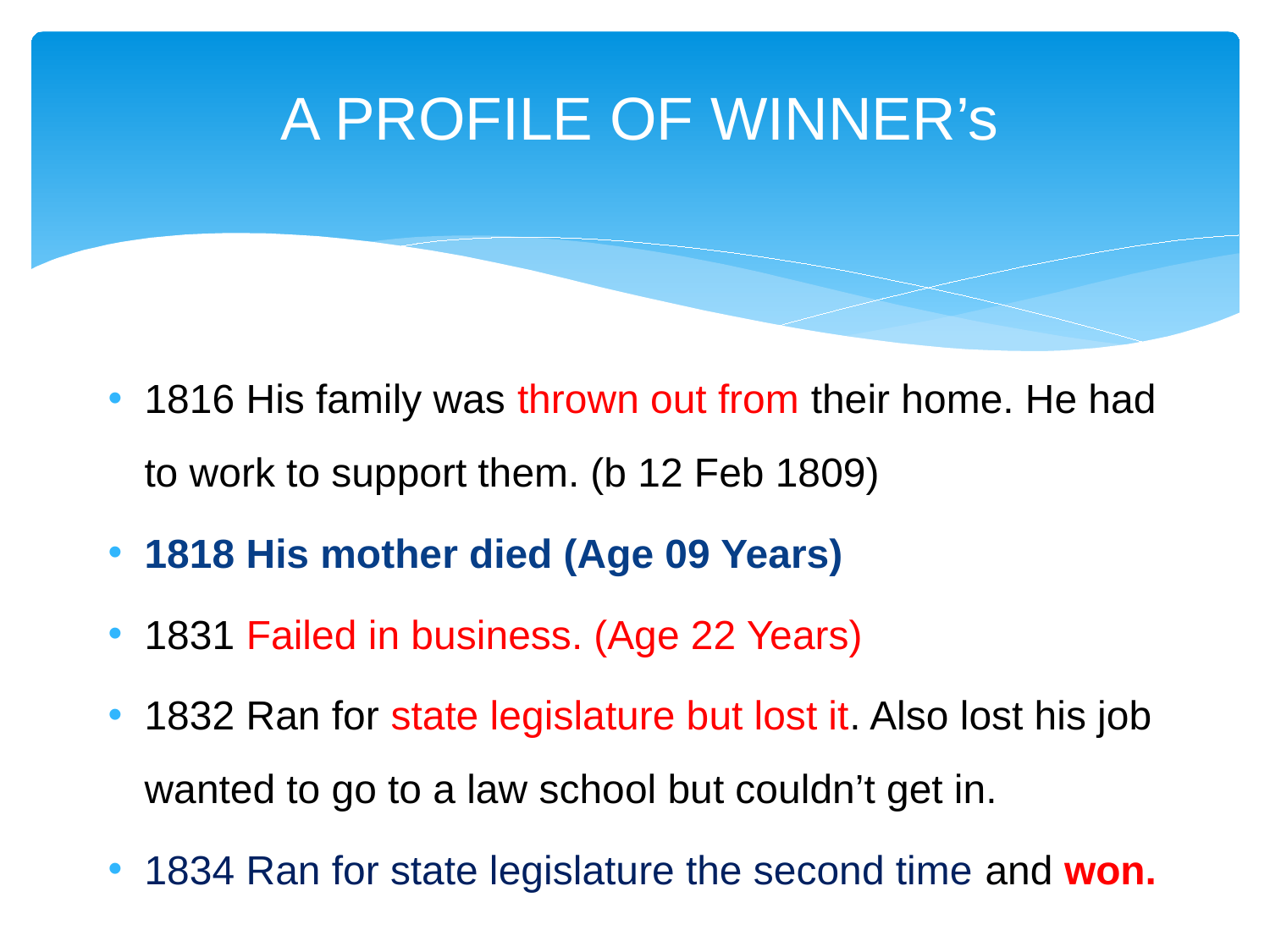

A PROFILE OF WINNER’s

1816 His family was thrown out from their home. He had to work to support them. (b 12 Feb 1809)
1818 His mother died (Age 09 Years)
1831 Failed in business. (Age 22 Years)
1832 Ran for state legislature but lost it. Also lost his job wanted to go to a law school but couldn’t get in.
1834 Ran for state legislature the second time and won.